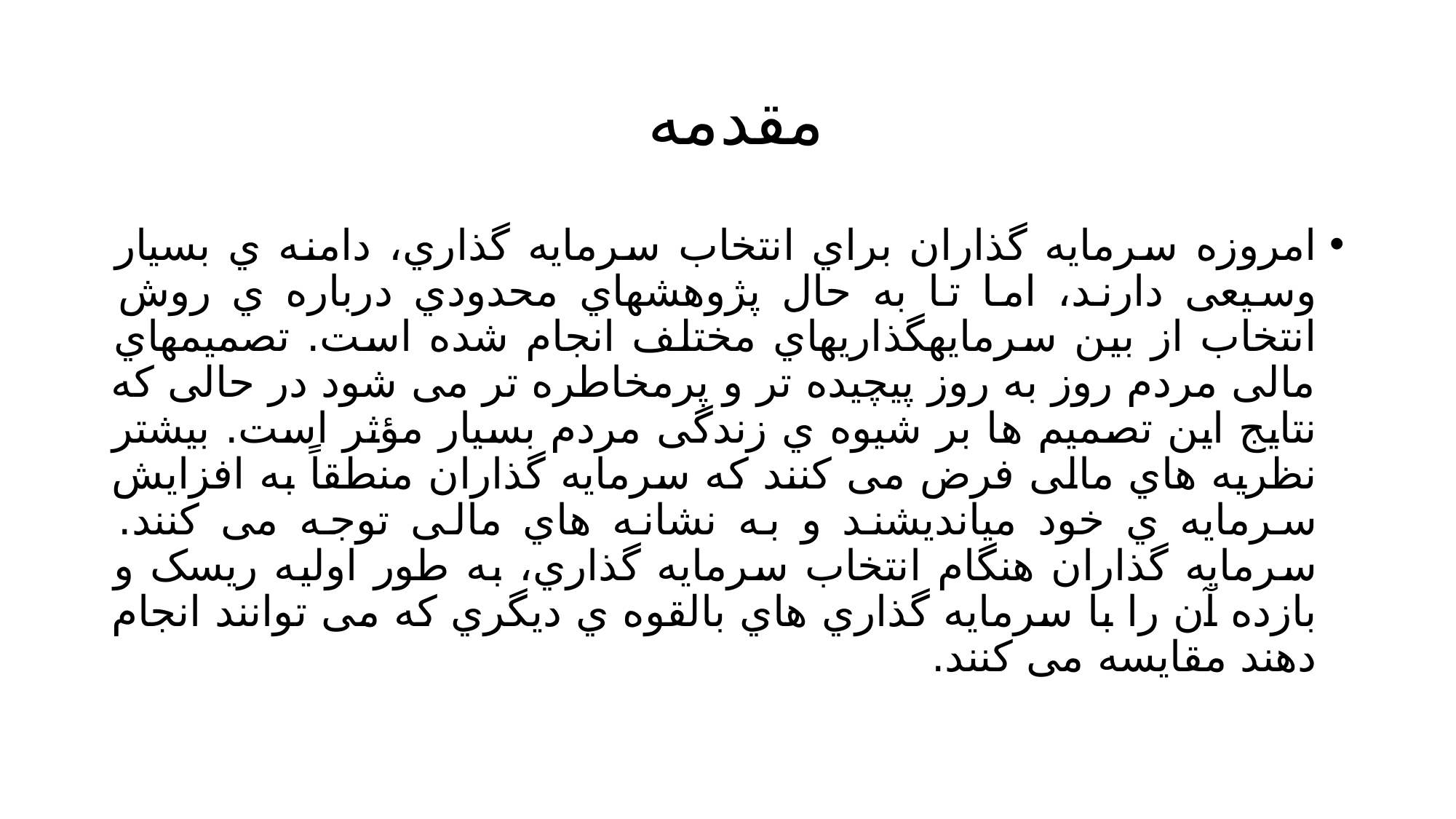

# مقدمه
امروزه سرمایه گذاران براي انتخاب سرمایه گذاري، دامنه ي بسیار وسیعی دارند، اما تا به حال پژوهشهاي محدودي درباره ي روش انتخاب از بین سرمایهگذاريهاي مختلف انجام شده است. تصمیمهاي مالی مردم روز به روز پیچیده تر و پرمخاطره تر می شود در حالی که نتایج این تصمیم ها بر شیوه ي زندگی مردم بسیار مؤثر است. بیشتر نظریه هاي مالی فرض می کنند که سرمایه گذاران منطقاً به افزایش سرمایه ي خود میاندیشند و به نشانه هاي مالی توجه می کنند. سرمایه گذاران هنگام انتخاب سرمایه گذاري، به طور اولیه ریسک و بازده آن را با سرمایه گذاري هاي بالقوه ي دیگري که می توانند انجام دهند مقایسه می کنند.